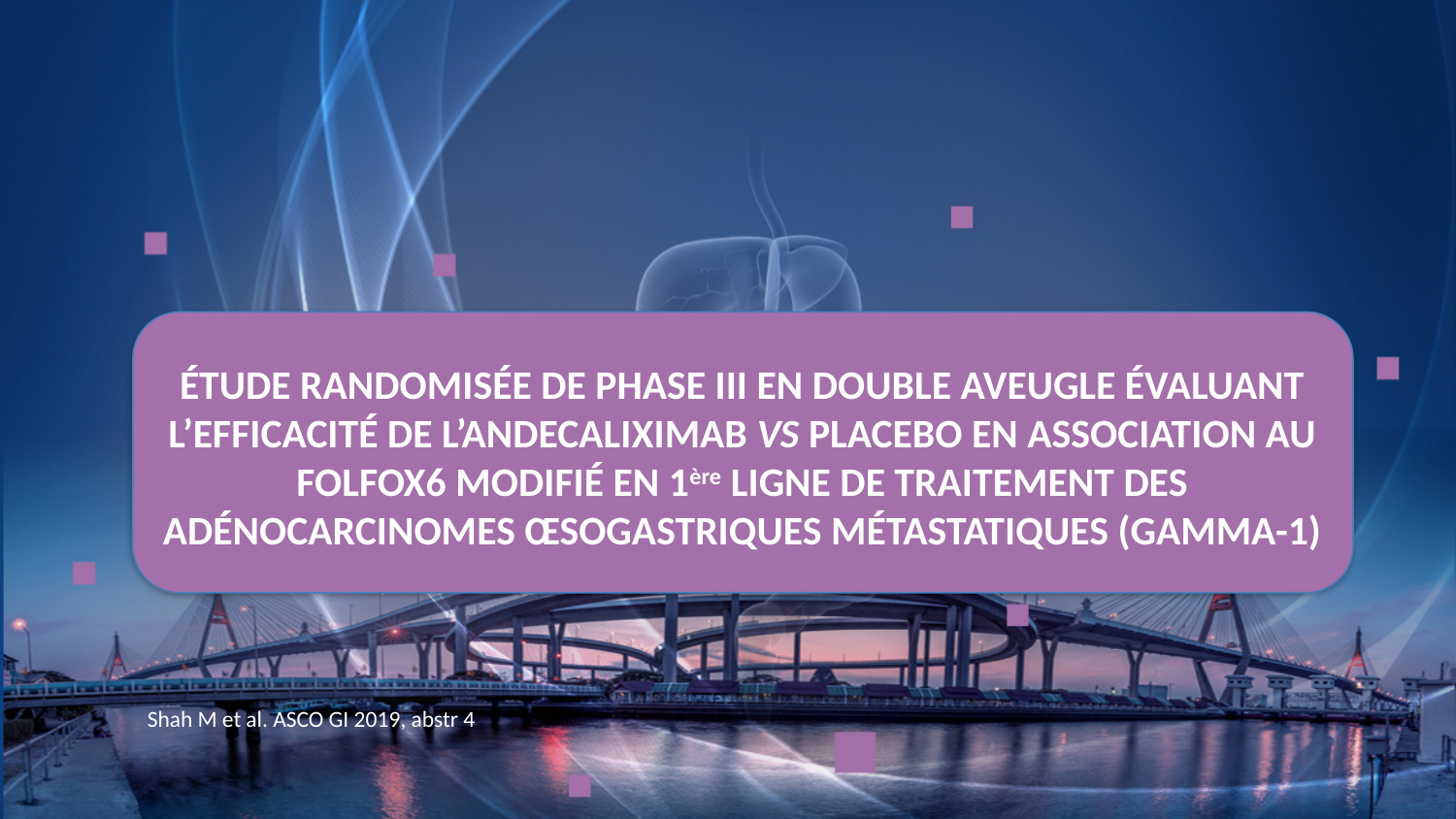

# étude randomisée de phase iii en double aveugle évaluant l’efficacité de l’andecaliximaB vs placebo en association au folfox6 modifié en 1ère ligne de traitement des adénocarcinomes œsogastriques Métastatiques (GAMMA-1)
Shah M et al. ASCO GI 2019, abstr 4